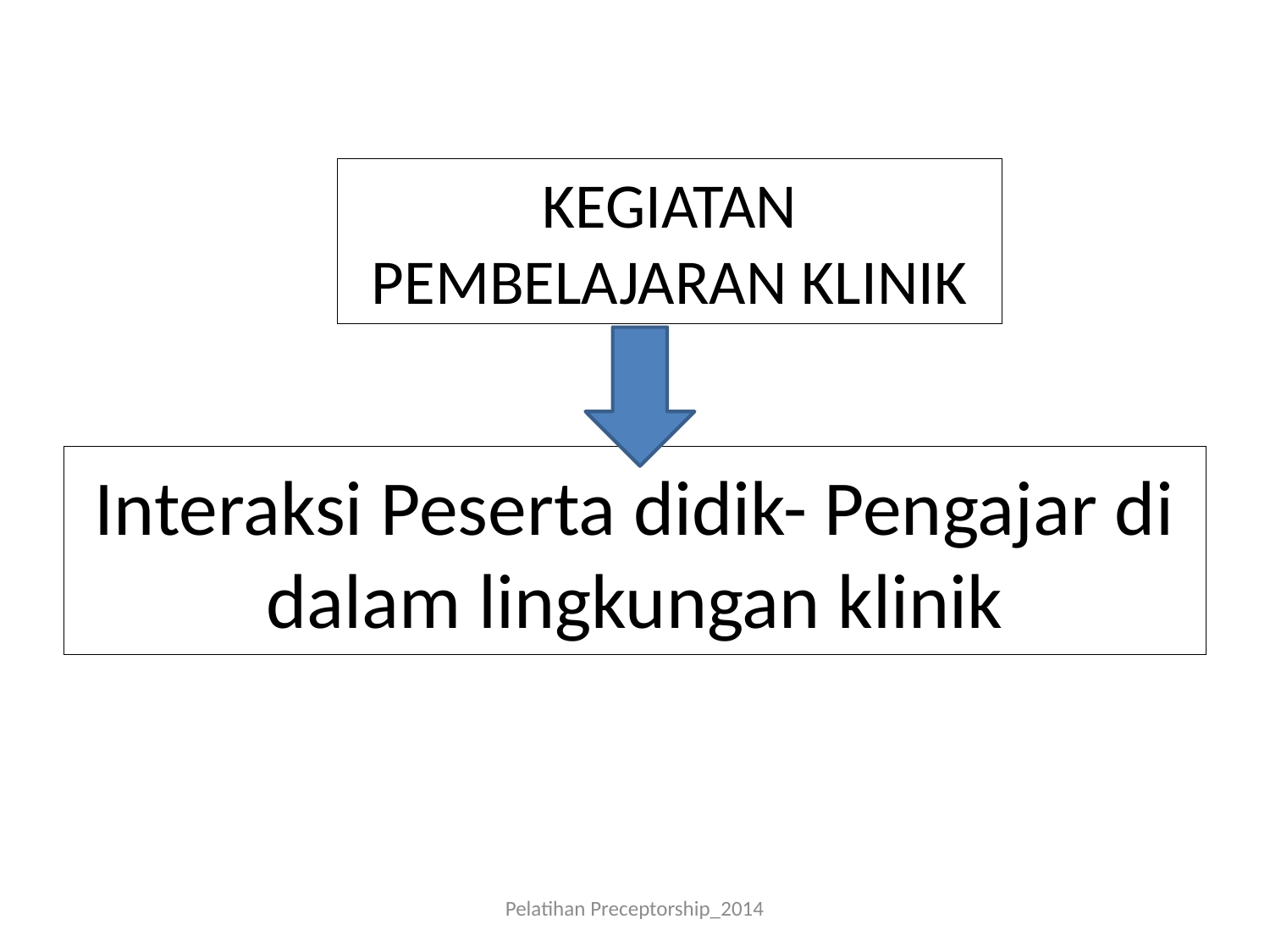

KEGIATAN PEMBELAJARAN KLINIK

# Interaksi Peserta didik- Pengajar di dalam lingkungan klinik
Pelatihan Preceptorship_2014